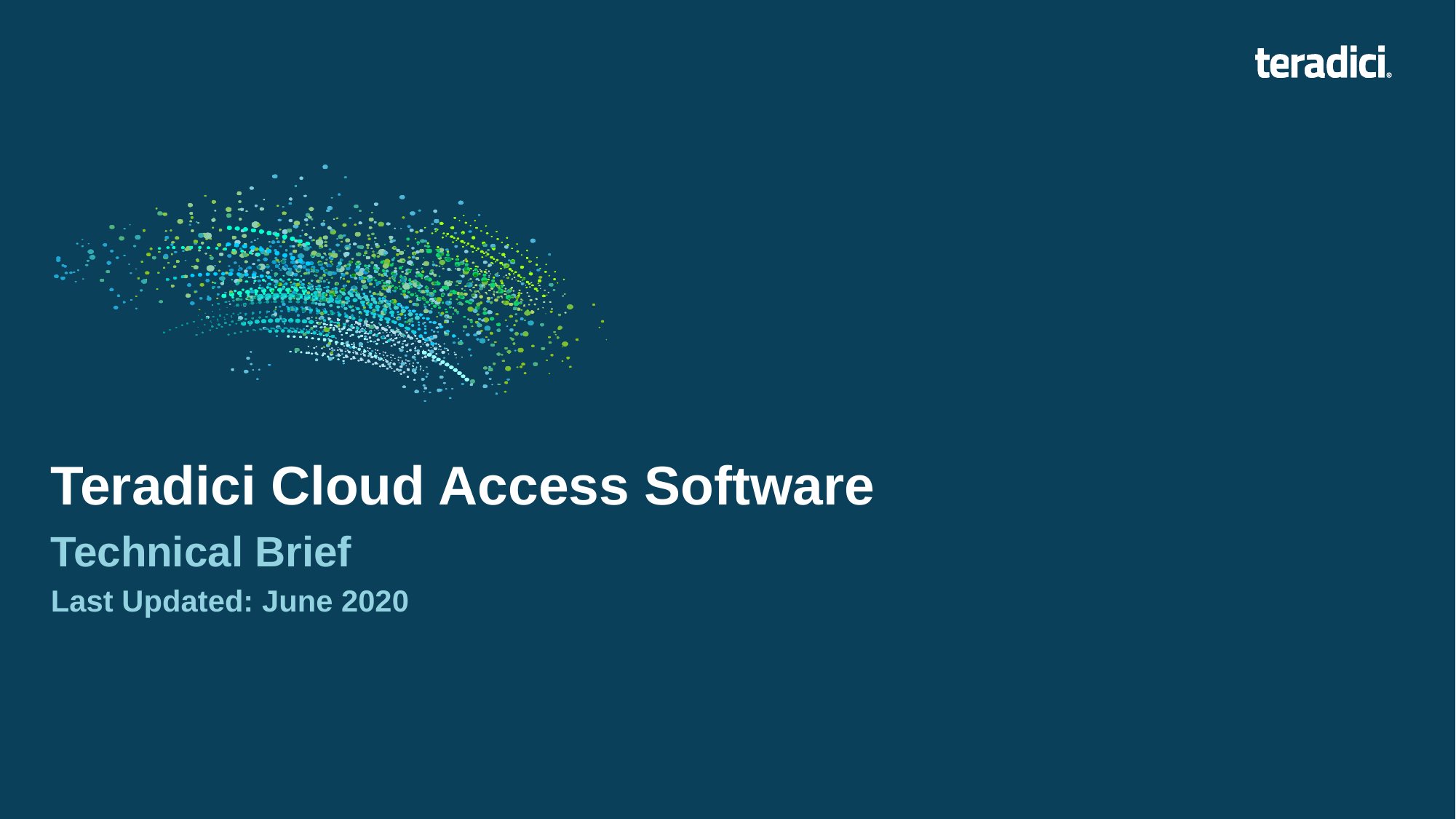

Teradici Cloud Access Software
Technical Brief
Last Updated: June 2020